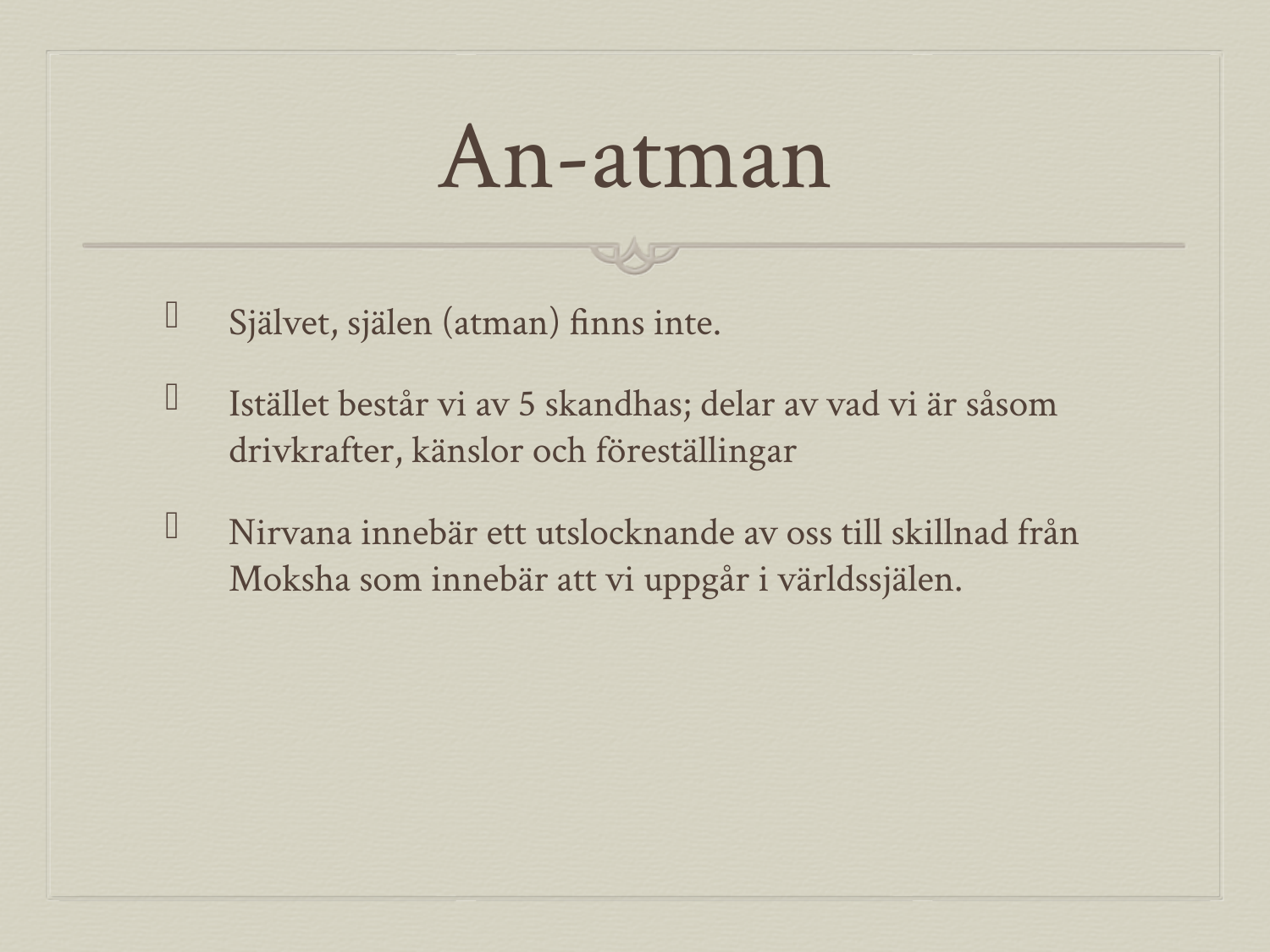

# An-atman
Självet, själen (atman) finns inte.
Istället består vi av 5 skandhas; delar av vad vi är såsom drivkrafter, känslor och föreställingar
Nirvana innebär ett utslocknande av oss till skillnad från Moksha som innebär att vi uppgår i världssjälen.